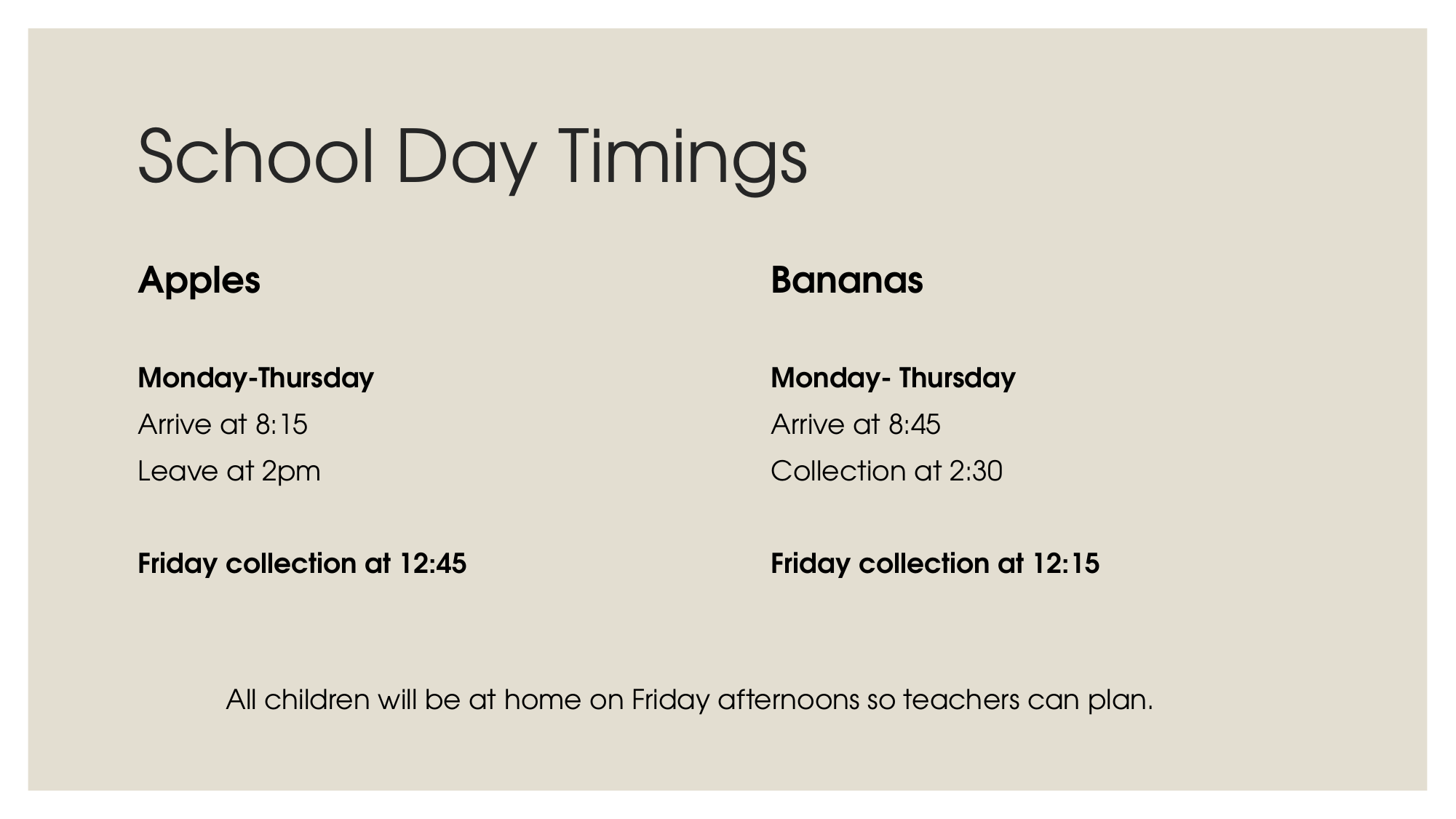

# School Day Timings
Apples

Monday-Thursday
Arrive at 8:15
Leave at 2pm

Friday collection at 12:45
Bananas

Monday- Thursday
Arrive at 8:45
Collection at 2:30

Friday collection at 12:15
All children will be at home on Friday afternoons so teachers can plan.